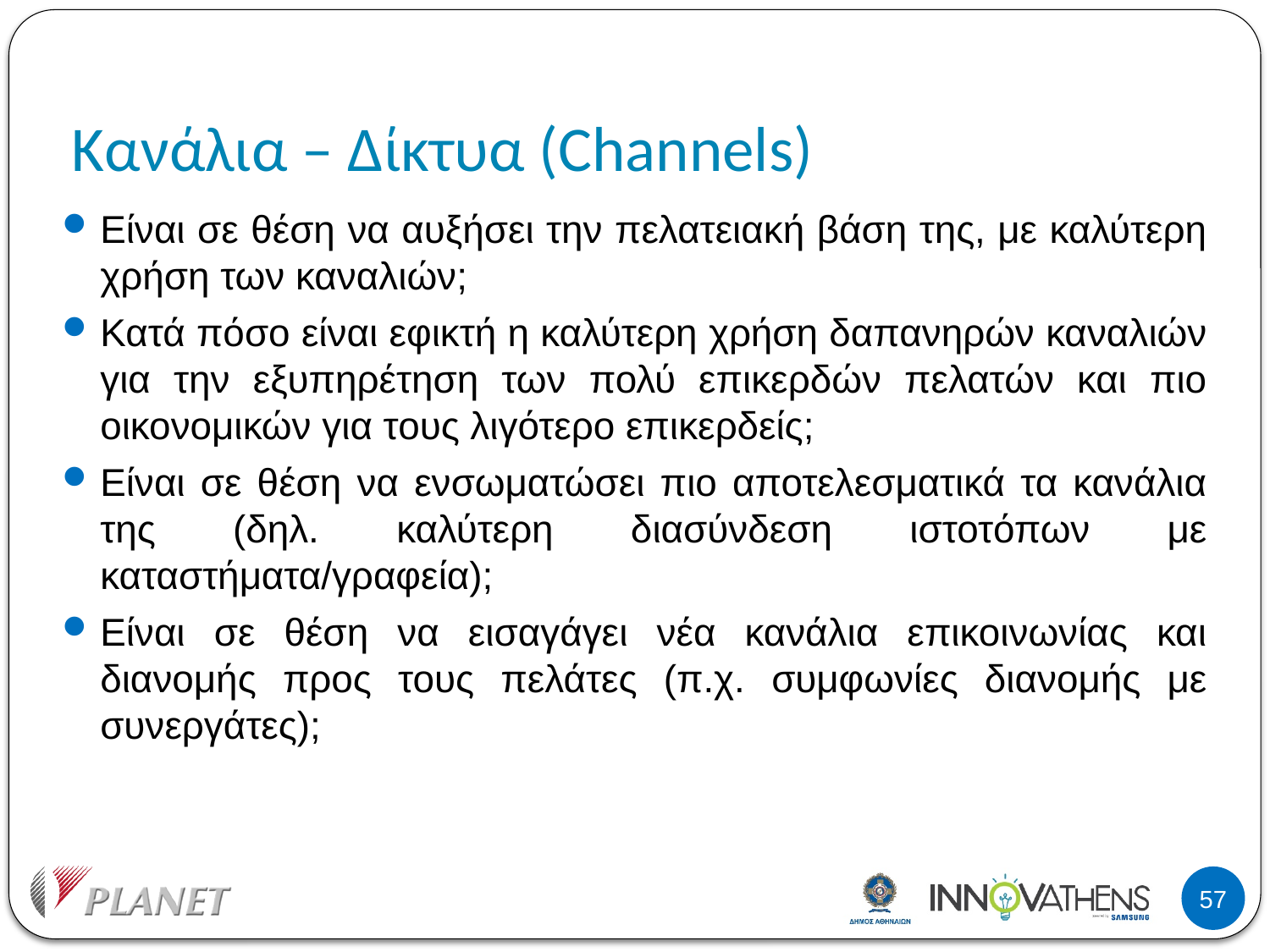

# Κανάλια – Δίκτυα (Channels)
Είναι σε θέση να αυξήσει την πελατειακή βάση της, με καλύτερη χρήση των καναλιών;
Κατά πόσο είναι εφικτή η καλύτερη χρήση δαπανηρών καναλιών για την εξυπηρέτηση των πολύ επικερδών πελατών και πιο οικονομικών για τους λιγότερο επικερδείς;
Είναι σε θέση να ενσωματώσει πιο αποτελεσματικά τα κανάλια της (δηλ. καλύτερη διασύνδεση ιστοτόπων με καταστήματα/γραφεία);
Είναι σε θέση να εισαγάγει νέα κανάλια επικοινωνίας και διανομής προς τους πελάτες (π.χ. συμφωνίες διανομής με συνεργάτες);